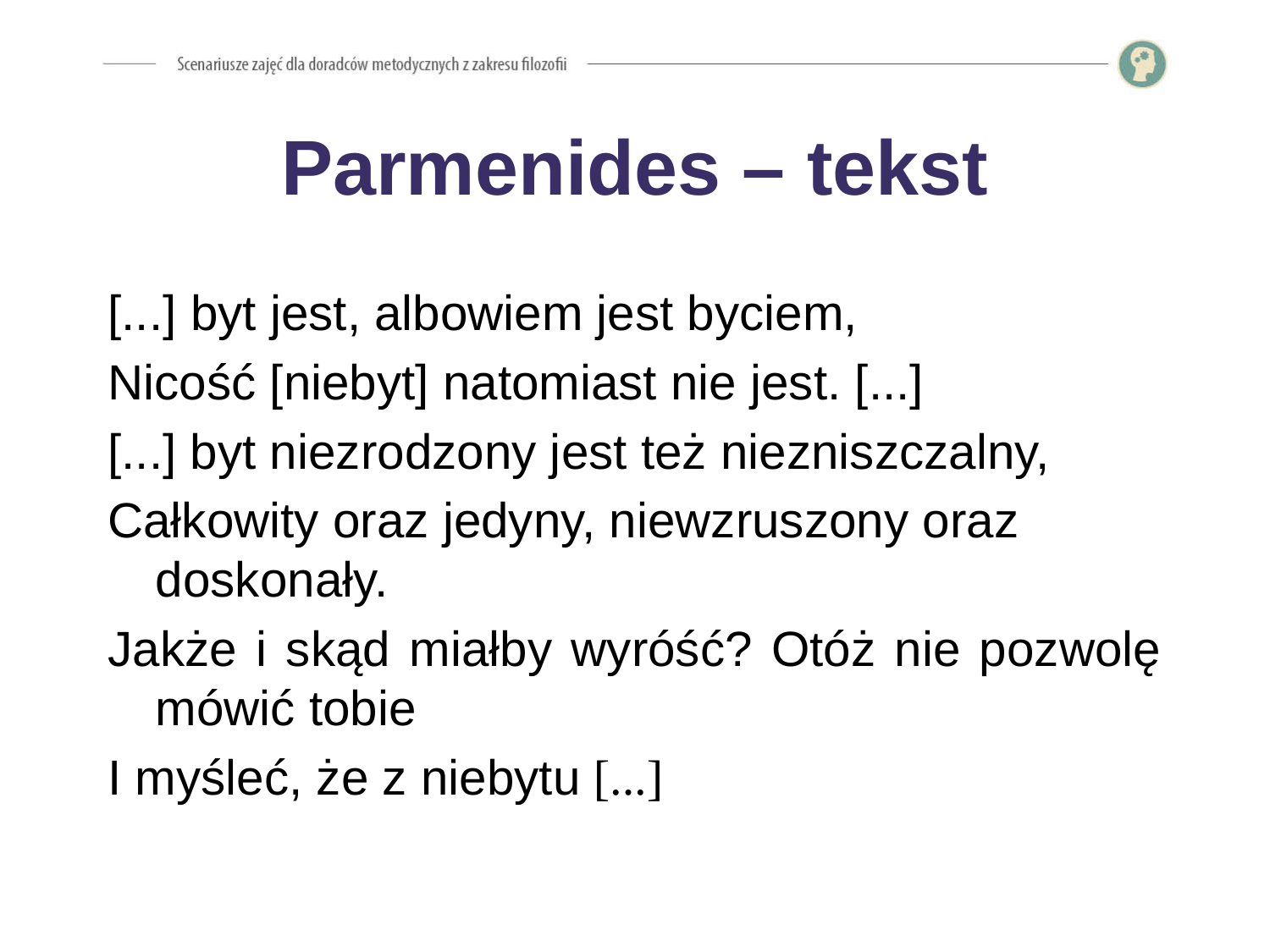

# Parmenides – tekst
[...] byt jest, albowiem jest byciem,
Nicość [niebyt] natomiast nie jest. [...]
[...] byt niezrodzony jest też niezniszczalny,
Całkowity oraz jedyny, niewzruszony oraz doskonały.
Jakże i skąd miałby wyróść? Otóż nie pozwolę mówić tobie
I myśleć, że z niebytu [...]